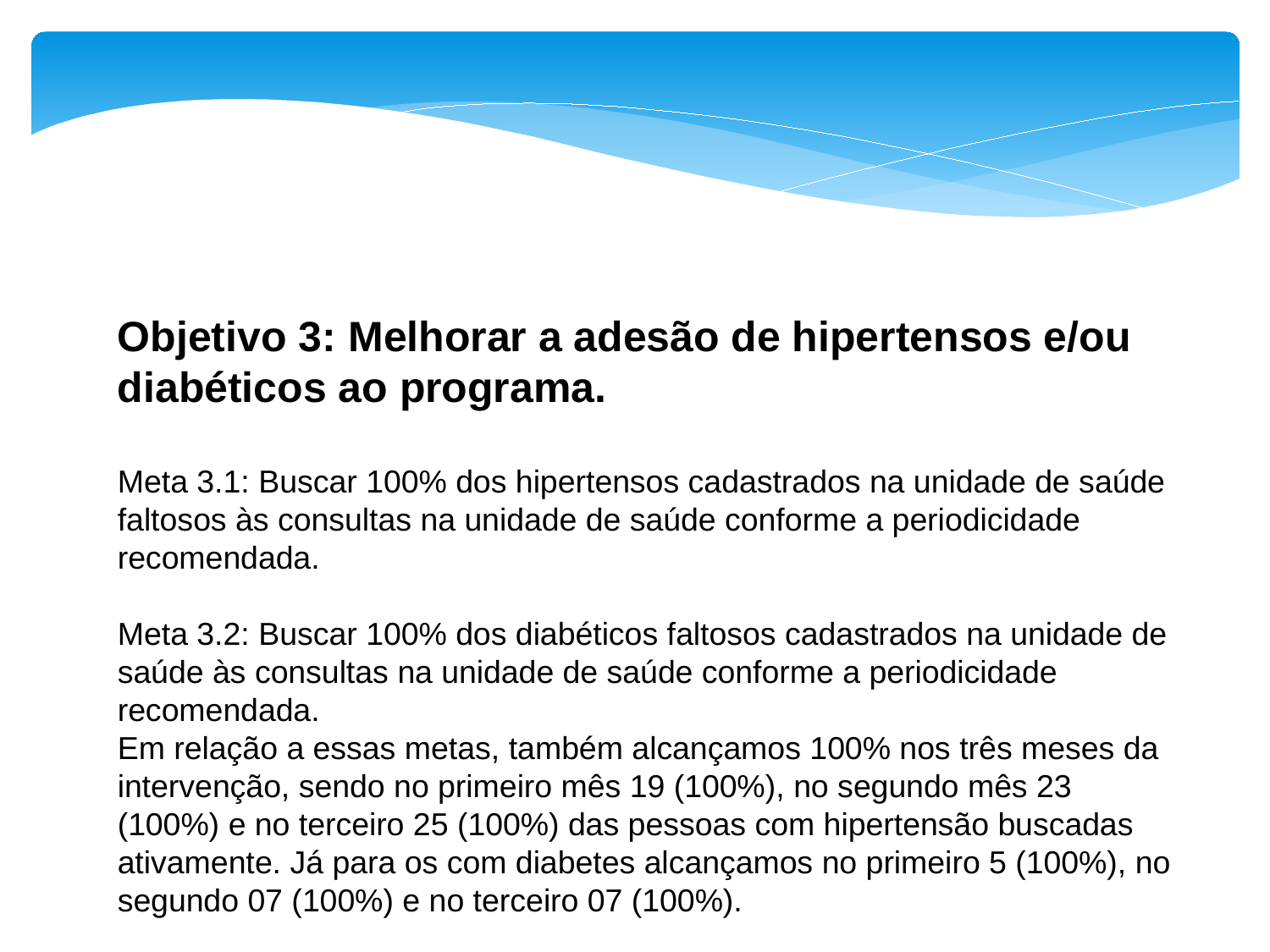

Objetivo 3: Melhorar a adesão de hipertensos e/ou diabéticos ao programa.

Meta 3.1: Buscar 100% dos hipertensos cadastrados na unidade de saúde faltosos às consultas na unidade de saúde conforme a periodicidade recomendada.

Meta 3.2: Buscar 100% dos diabéticos faltosos cadastrados na unidade de saúde às consultas na unidade de saúde conforme a periodicidade recomendada.
Em relação a essas metas, também alcançamos 100% nos três meses da intervenção, sendo no primeiro mês 19 (100%), no segundo mês 23 (100%) e no terceiro 25 (100%) das pessoas com hipertensão buscadas ativamente. Já para os com diabetes alcançamos no primeiro 5 (100%), no segundo 07 (100%) e no terceiro 07 (100%).